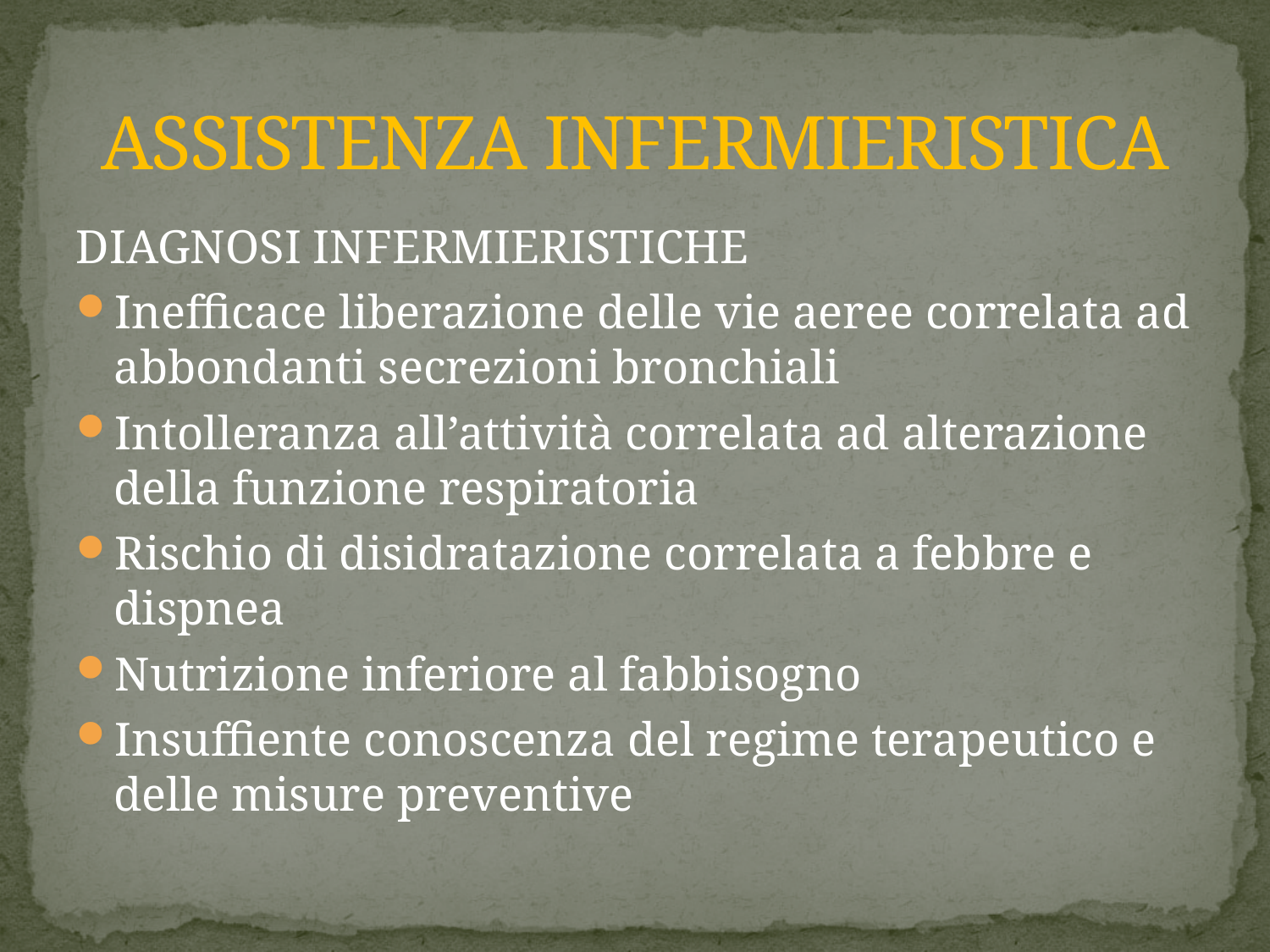

# ASSISTENZA INFERMIERISTICA
DIAGNOSI INFERMIERISTICHE
Inefficace liberazione delle vie aeree correlata ad abbondanti secrezioni bronchiali
Intolleranza all’attività correlata ad alterazione della funzione respiratoria
Rischio di disidratazione correlata a febbre e dispnea
Nutrizione inferiore al fabbisogno
Insuffiente conoscenza del regime terapeutico e delle misure preventive